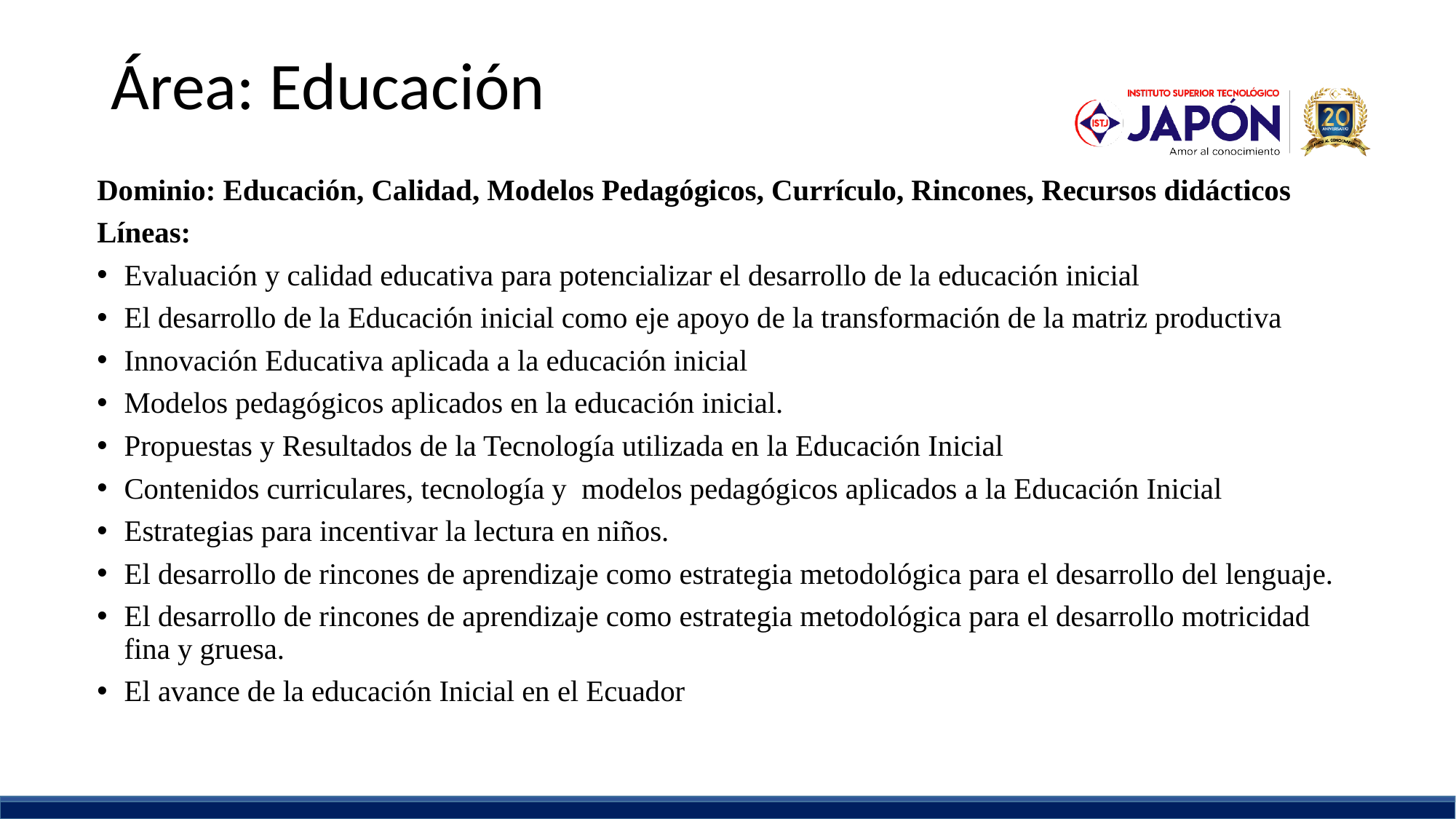

# Área: Educación
Dominio: Educación, Calidad, Modelos Pedagógicos, Currículo, Rincones, Recursos didácticos
Líneas:
Evaluación y calidad educativa para potencializar el desarrollo de la educación inicial
El desarrollo de la Educación inicial como eje apoyo de la transformación de la matriz productiva
Innovación Educativa aplicada a la educación inicial
Modelos pedagógicos aplicados en la educación inicial.
Propuestas y Resultados de la Tecnología utilizada en la Educación Inicial
Contenidos curriculares, tecnología y  modelos pedagógicos aplicados a la Educación Inicial
Estrategias para incentivar la lectura en niños.
El desarrollo de rincones de aprendizaje como estrategia metodológica para el desarrollo del lenguaje.
El desarrollo de rincones de aprendizaje como estrategia metodológica para el desarrollo motricidad fina y gruesa.
El avance de la educación Inicial en el Ecuador